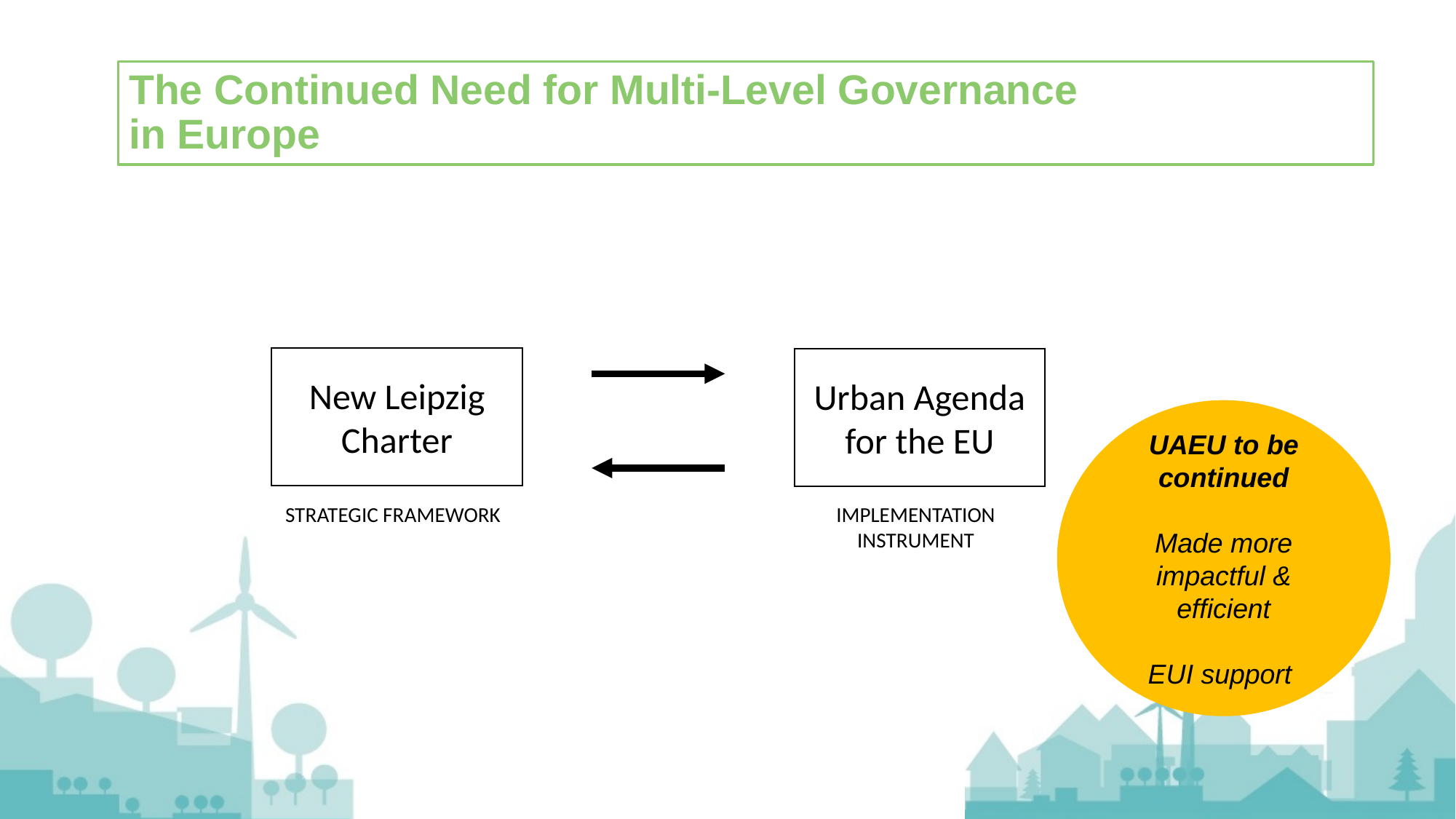

The Continued Need for Multi-Level Governance
in Europe
New Leipzig Charter
Urban Agenda for the EU
STRATEGIC FRAMEWORK
IMPLEMENTATION INSTRUMENT
UAEU to be continued

Made more impactful & efficient

EUI support